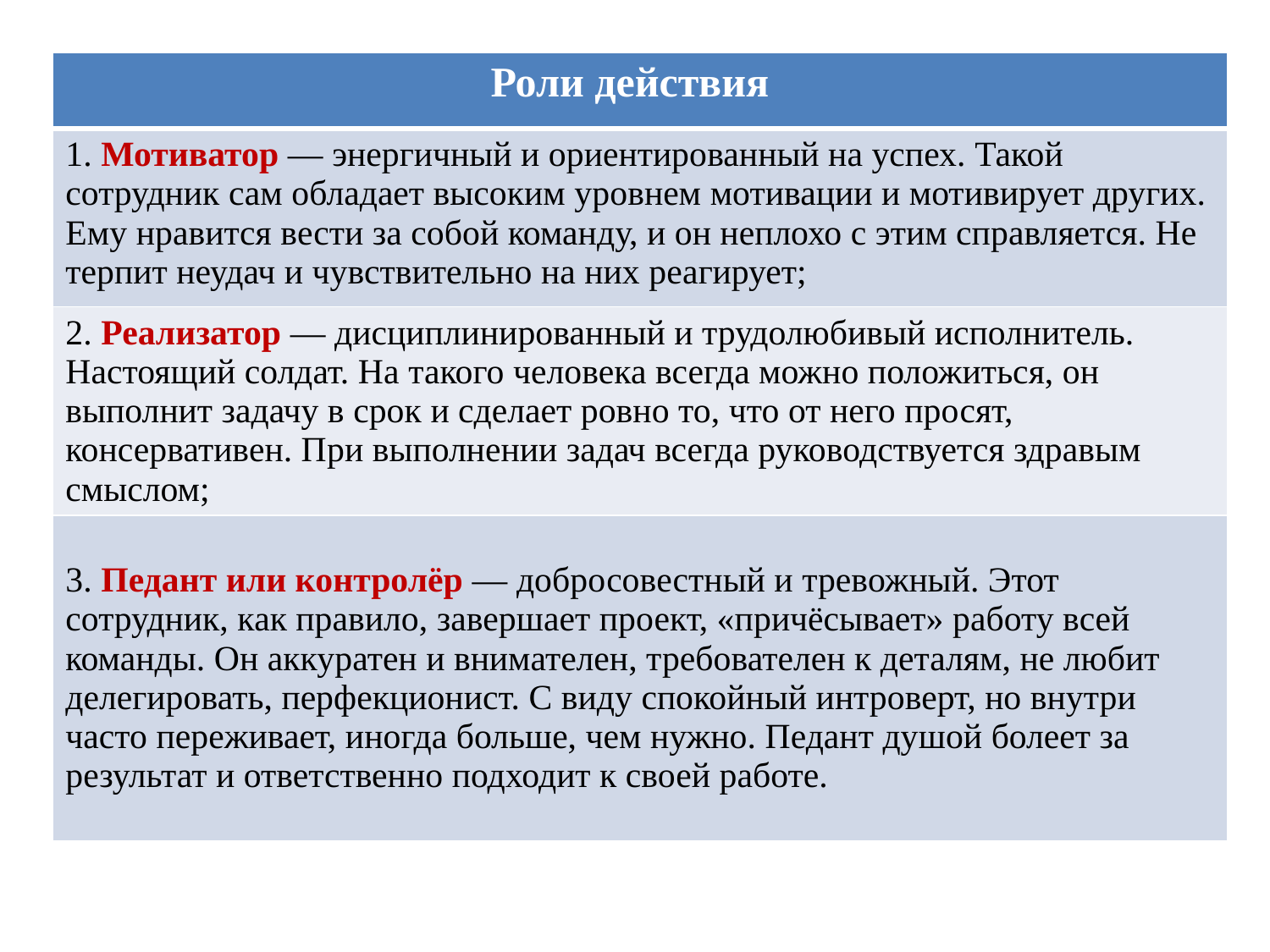

| Роли действия |
| --- |
| 1. Мотиватор — энергичный и ориентированный на успех. Такой сотрудник сам обладает высоким уровнем мотивации и мотивирует других. Ему нравится вести за собой команду, и он неплохо с этим справляется. Не терпит неудач и чувствительно на них реагирует; |
| 2. Реализатор — дисциплинированный и трудолюбивый исполнитель. Настоящий солдат. На такого человека всегда можно положиться, он выполнит задачу в срок и сделает ровно то, что от него просят, консервативен. При выполнении задач всегда руководствуется здравым смыслом; |
| 3. Педант или контролёр — добросовестный и тревожный. Этот сотрудник, как правило, завершает проект, «причёсывает» работу всей команды. Он аккуратен и внимателен, требователен к деталям, не любит делегировать, перфекционист. С виду спокойный интроверт, но внутри часто переживает, иногда больше, чем нужно. Педант душой болеет за результат и ответственно подходит к своей работе. |